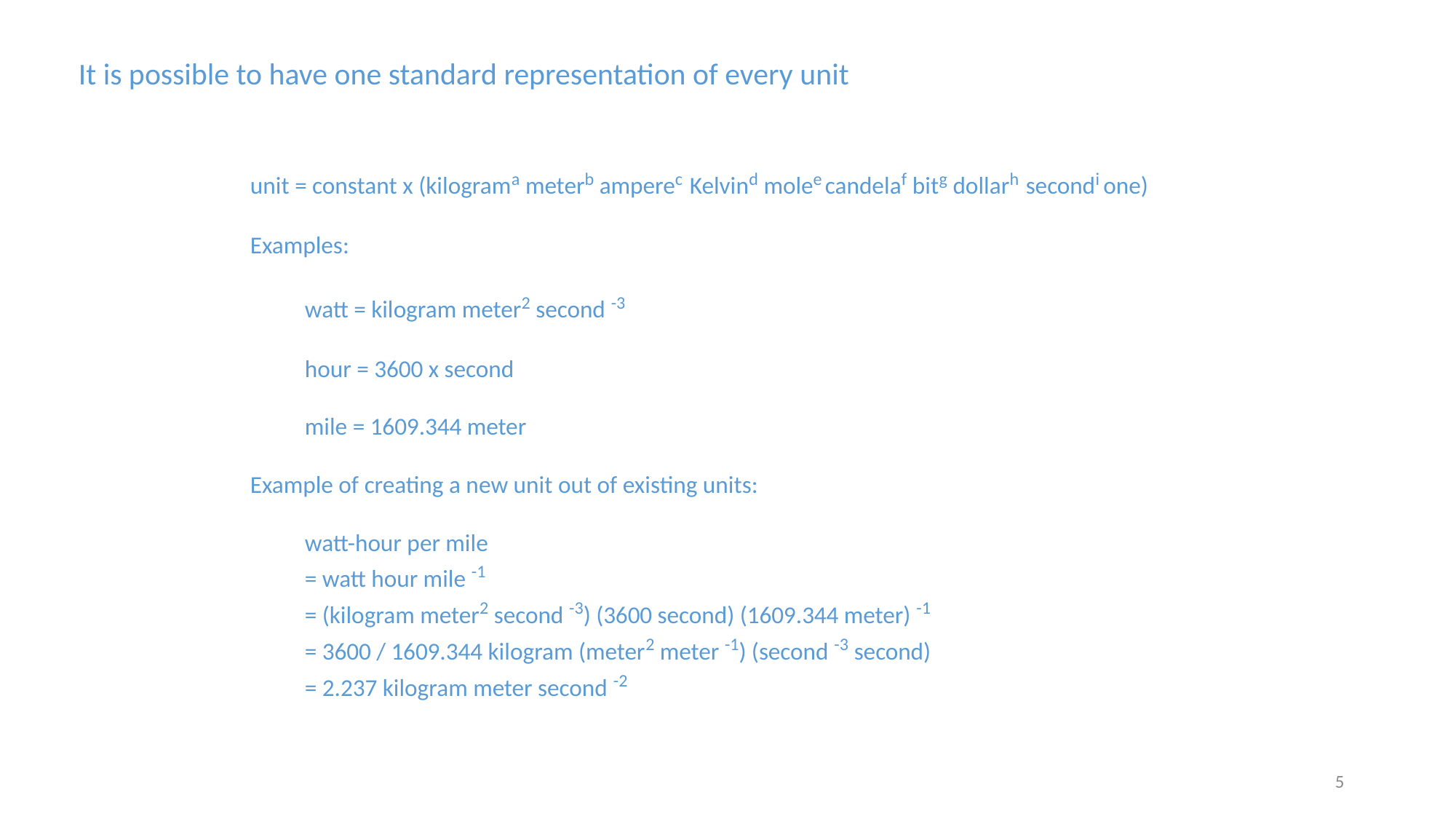

It is possible to have one standard representation of every unit
unit = constant x (kilograma meterb amperec  Kelvind molee candelaf bitg dollarh secondi one)

Examples:

watt = kilogram meter2 second -3

hour = 3600 x second

mile = 1609.344 meter

Example of creating a new unit out of existing units:

watt-hour per mile
= watt hour mile -1
= (kilogram meter2 second -3) (3600 second) (1609.344 meter) -1
= 3600 / 1609.344 kilogram (meter2 meter -1) (second -3 second)
= 2.237 kilogram meter second -2

5